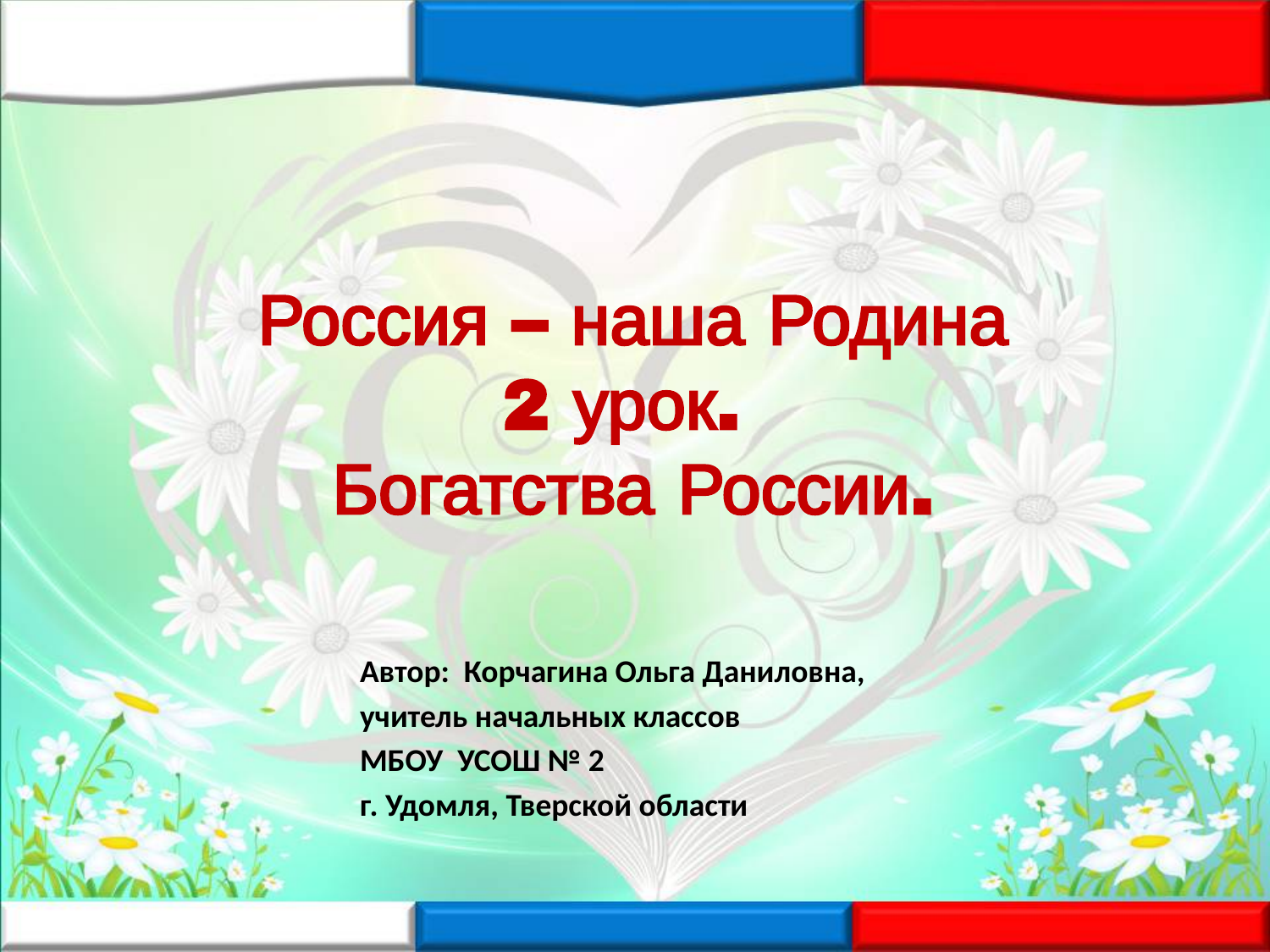

Россия – наша Родина
2 урок.
Богатства России.
Автор:  Корчагина Ольга Даниловна,
учитель начальных классов
МБОУ  УСОШ № 2
г. Удомля, Тверской области